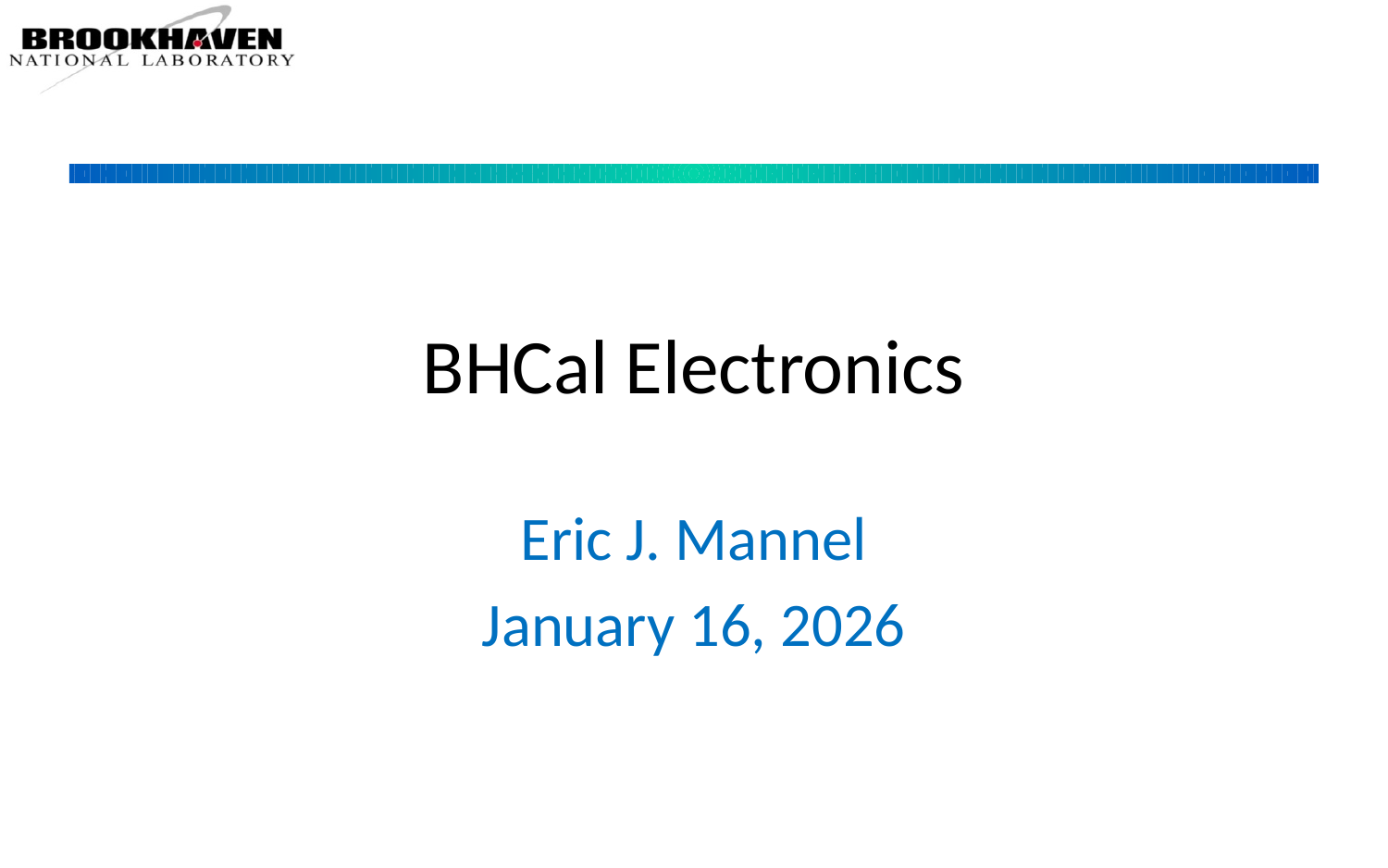

# BHCal Electronics
Eric J. Mannel
January 16, 2026